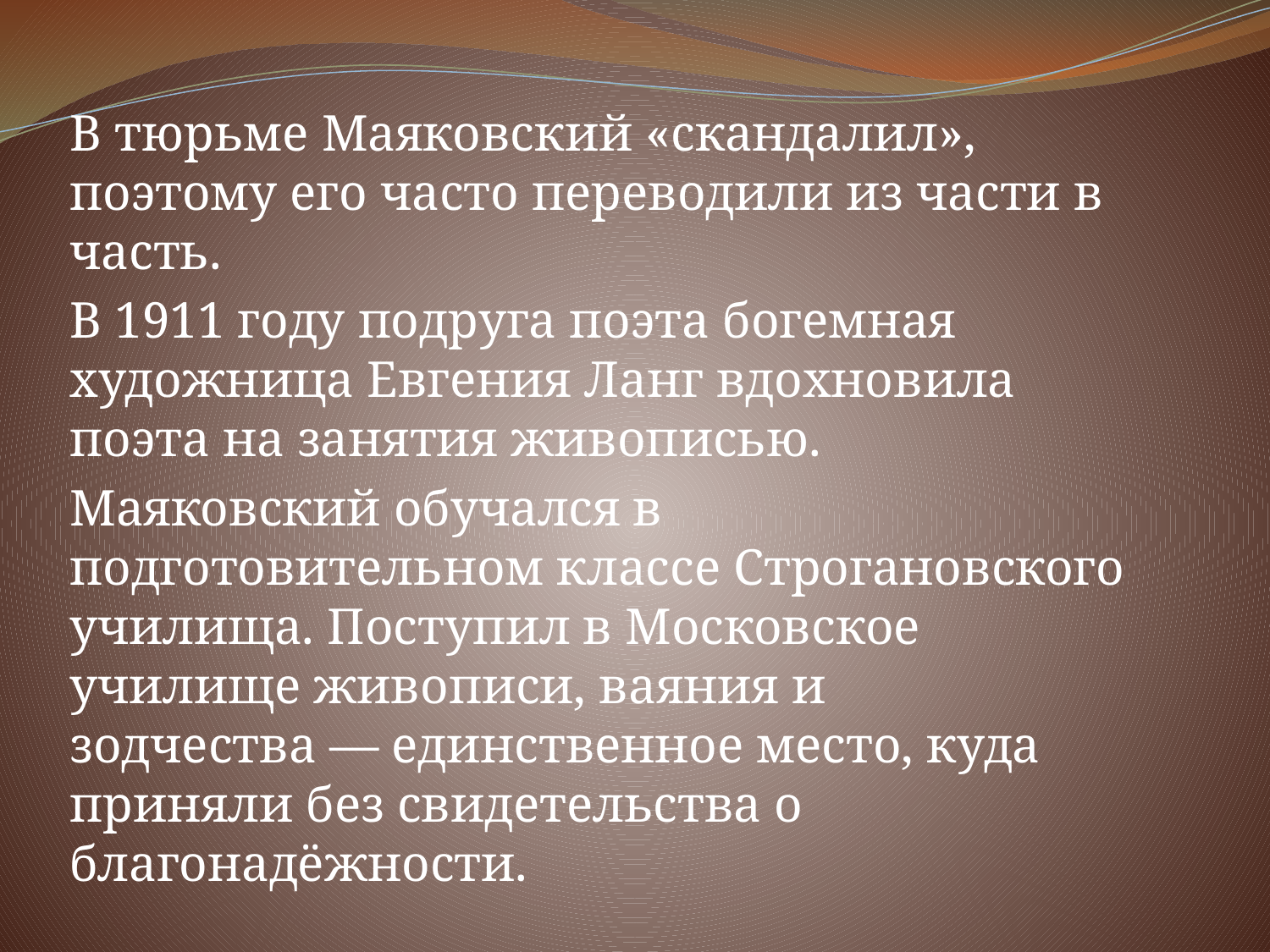

В тюрьме Маяковский «скандалил», поэтому его часто переводили из части в часть.
В 1911 году подруга поэта богемная художница Евгения Ланг вдохновила поэта на занятия живописью.
Маяковский обучался в подготовительном классе Строгановского училища. Поступил в Московское училище живописи, ваяния и зодчества — единственное место, куда приняли без свидетельства о благонадёжности.